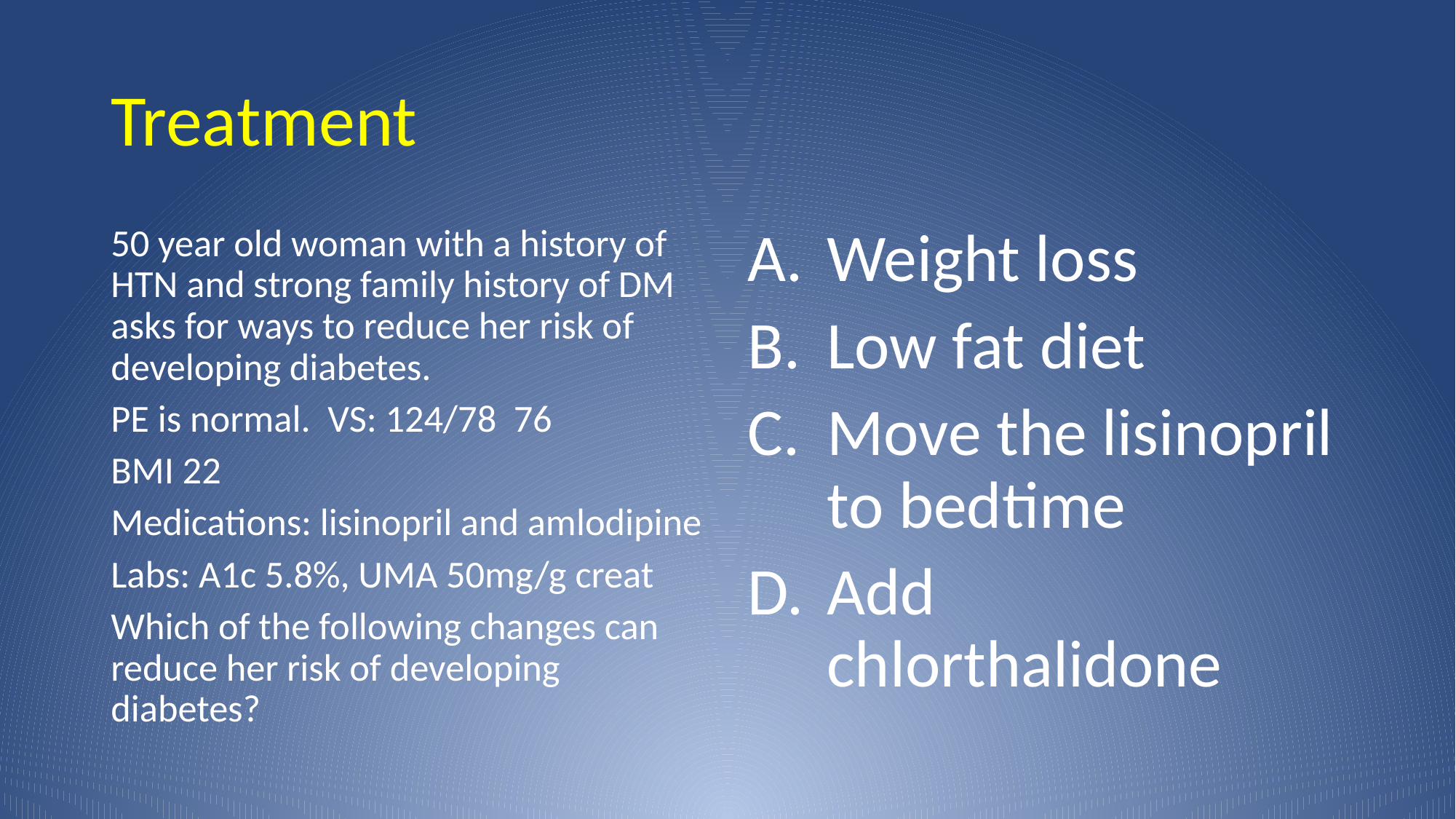

# Treatment
50 year old woman with a history of HTN and strong family history of DM asks for ways to reduce her risk of developing diabetes.
PE is normal.  VS: 124/78  76
BMI 22
Medications: lisinopril and amlodipine
Labs: A1c 5.8%, UMA 50mg/g creat
Which of the following changes can reduce her risk of developing diabetes?

Weight loss
Low fat diet
Move the lisinopril to bedtime
Add chlorthalidone